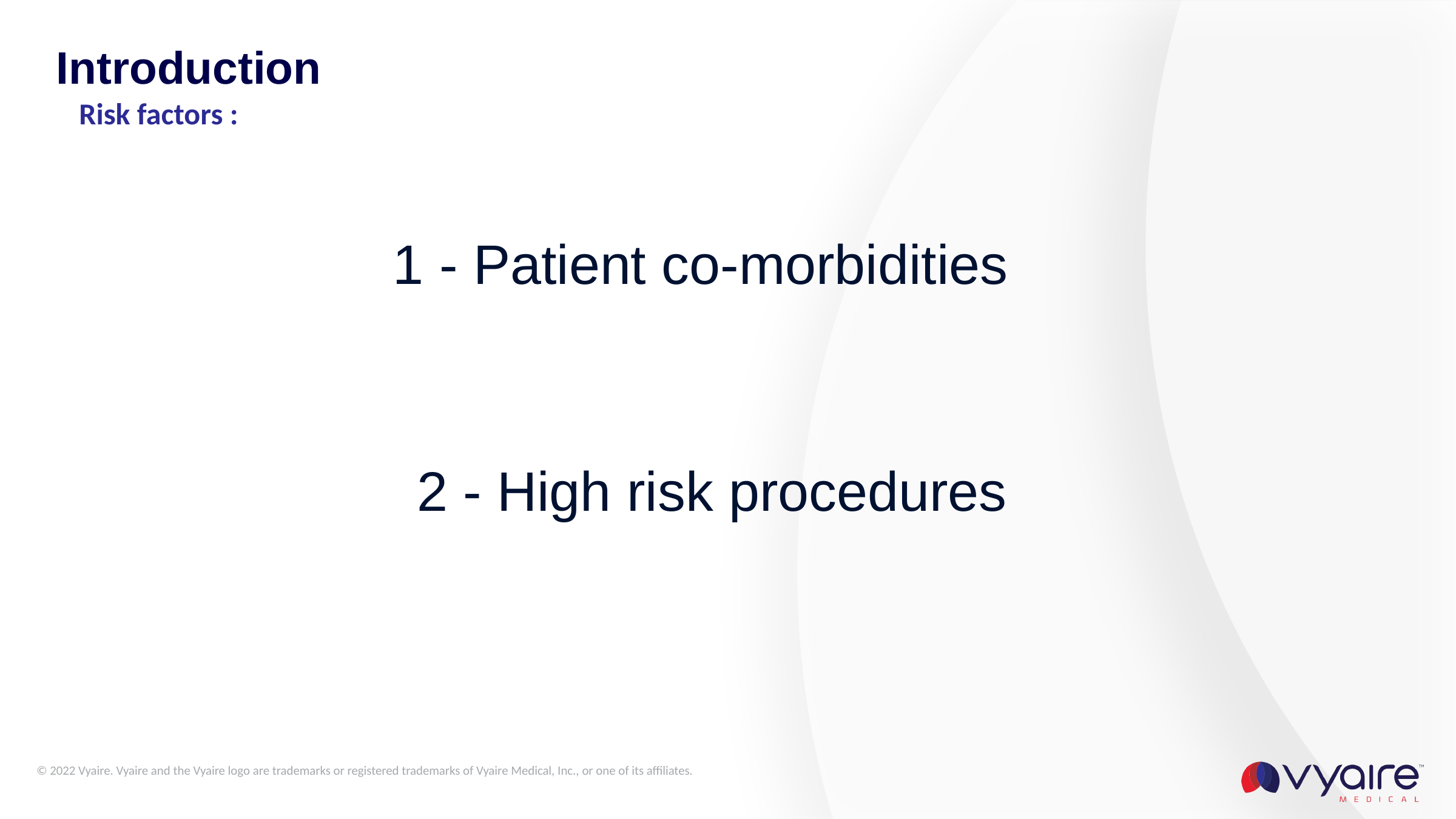

# Introduction
Risk factors :
1 - Patient co-morbidities
2 - High risk procedures